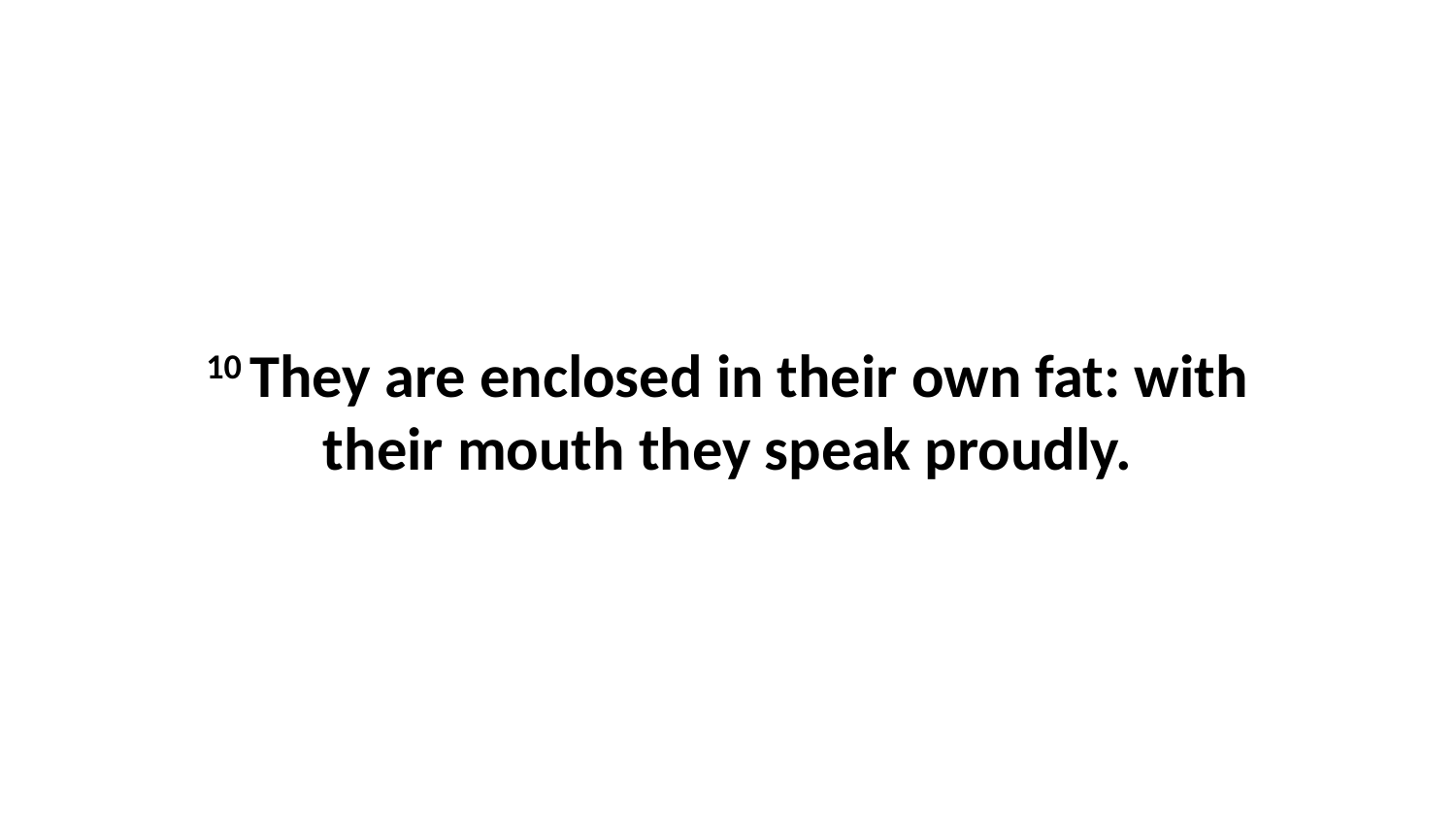

10 They are enclosed in their own fat: with their mouth they speak proudly.